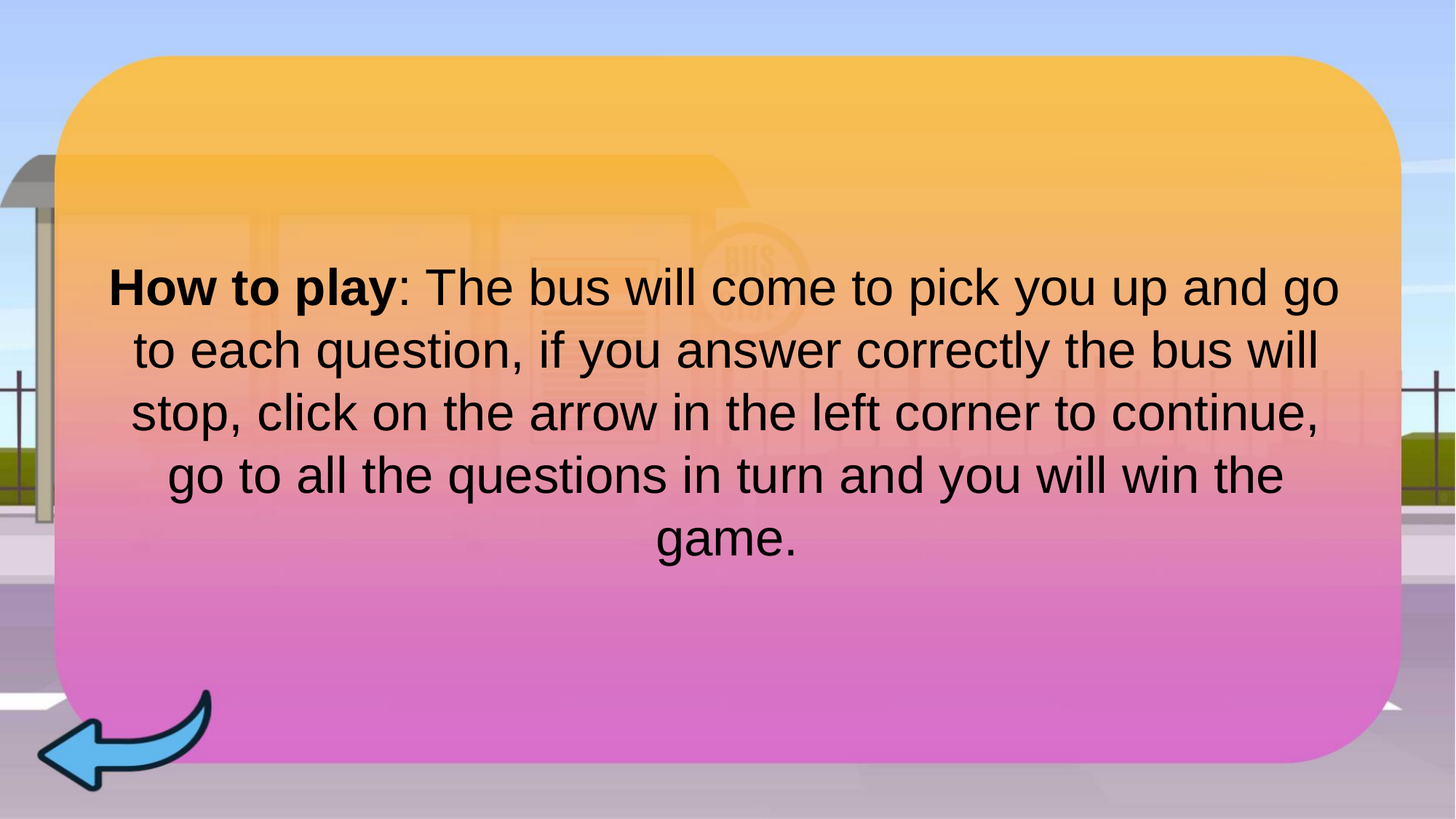

How to play: The bus will come to pick you up and go
to each question, if you answer correctly the bus will
stop, click on the arrow in the left corner to continue,
go to all the questions in turn and you will win the
game.